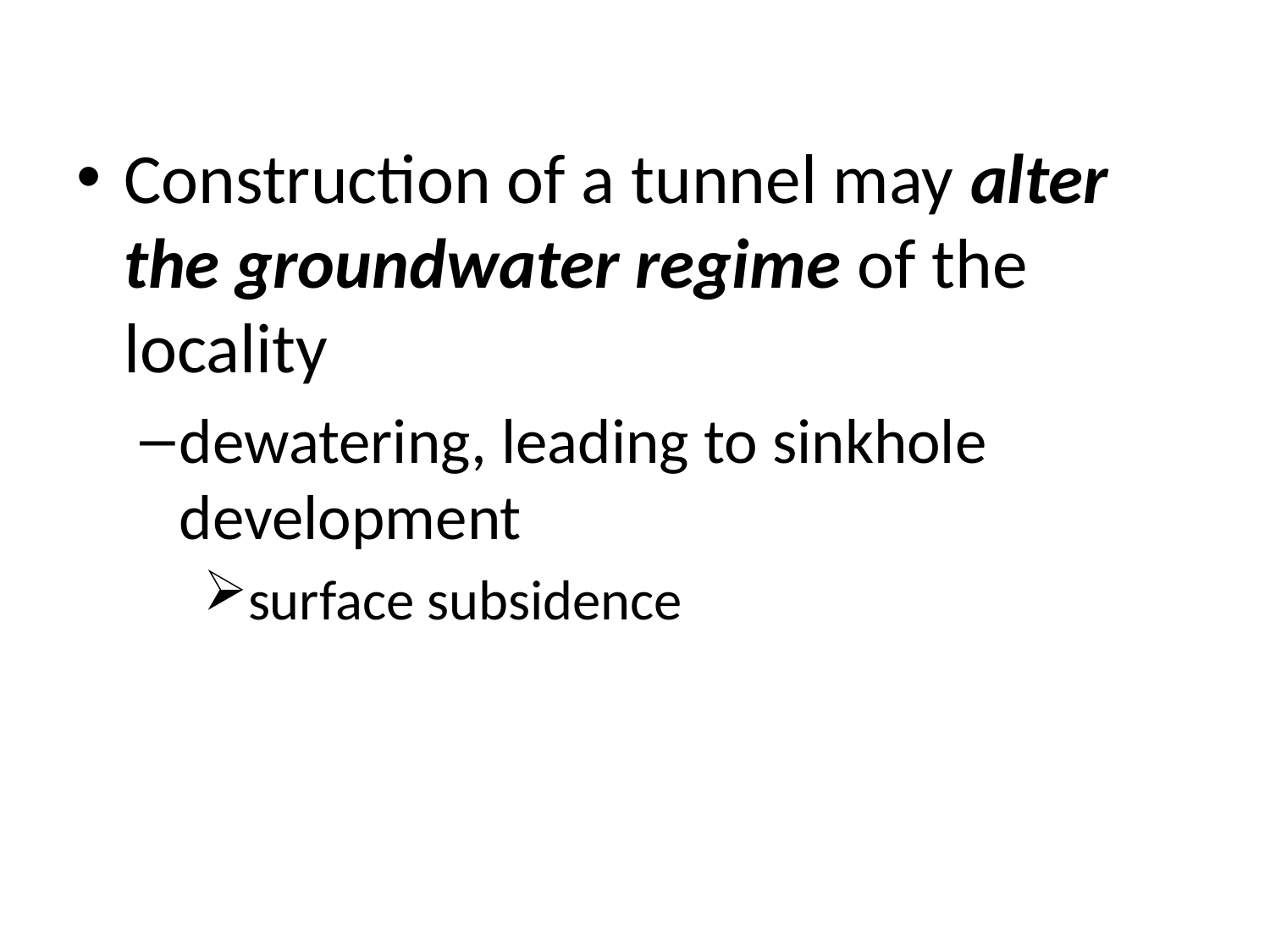

#
Construction of a tunnel may alter the groundwater regime of the locality
dewatering, leading to sinkhole development
surface subsidence